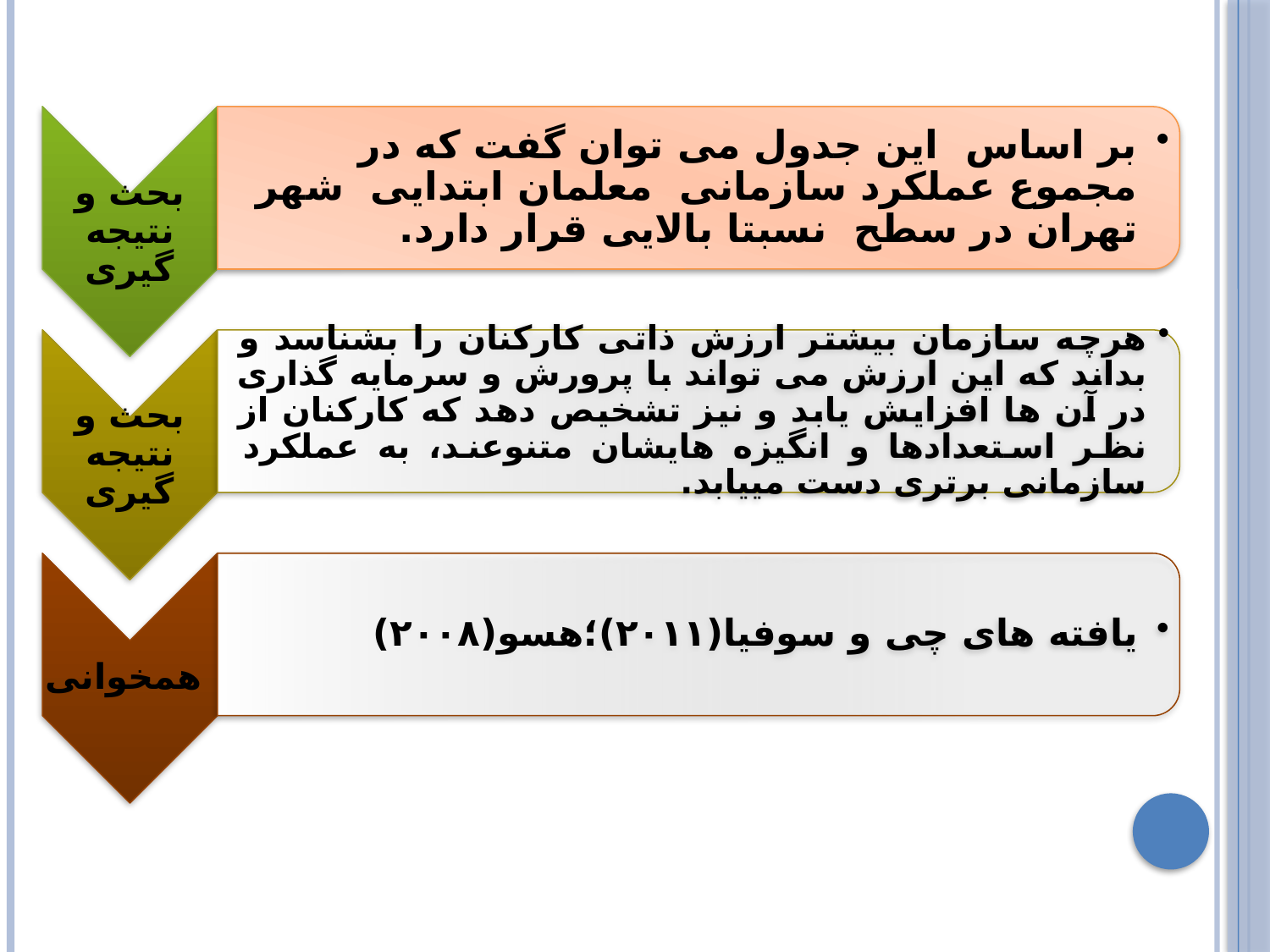

بحث و نتیجه گیری
بر اساس  این جدول می توان گفت که در مجموع عملکرد سازمانی  معلمان ابتدایی  شهر تهران در سطح  نسبتا بالایی قرار دارد.
بحث و نتیجه گیری
هرچه سازمان بیشتر ارزش ذاتی کارکنان را بشناسد و بداند که این ارزش می تواند با پرورش و سرمایه گذاری در آن ها افزایش یابد و نیز تشخیص دهد که کارکنان از نظر استعدادها و انگیزه هایشان متنوعند، به عملکرد سازمانی برتری دست می‏یابد.
همخوانی
یافته های چی و سوفیا(۲۰۱۱)؛هسو(۲۰۰۸)